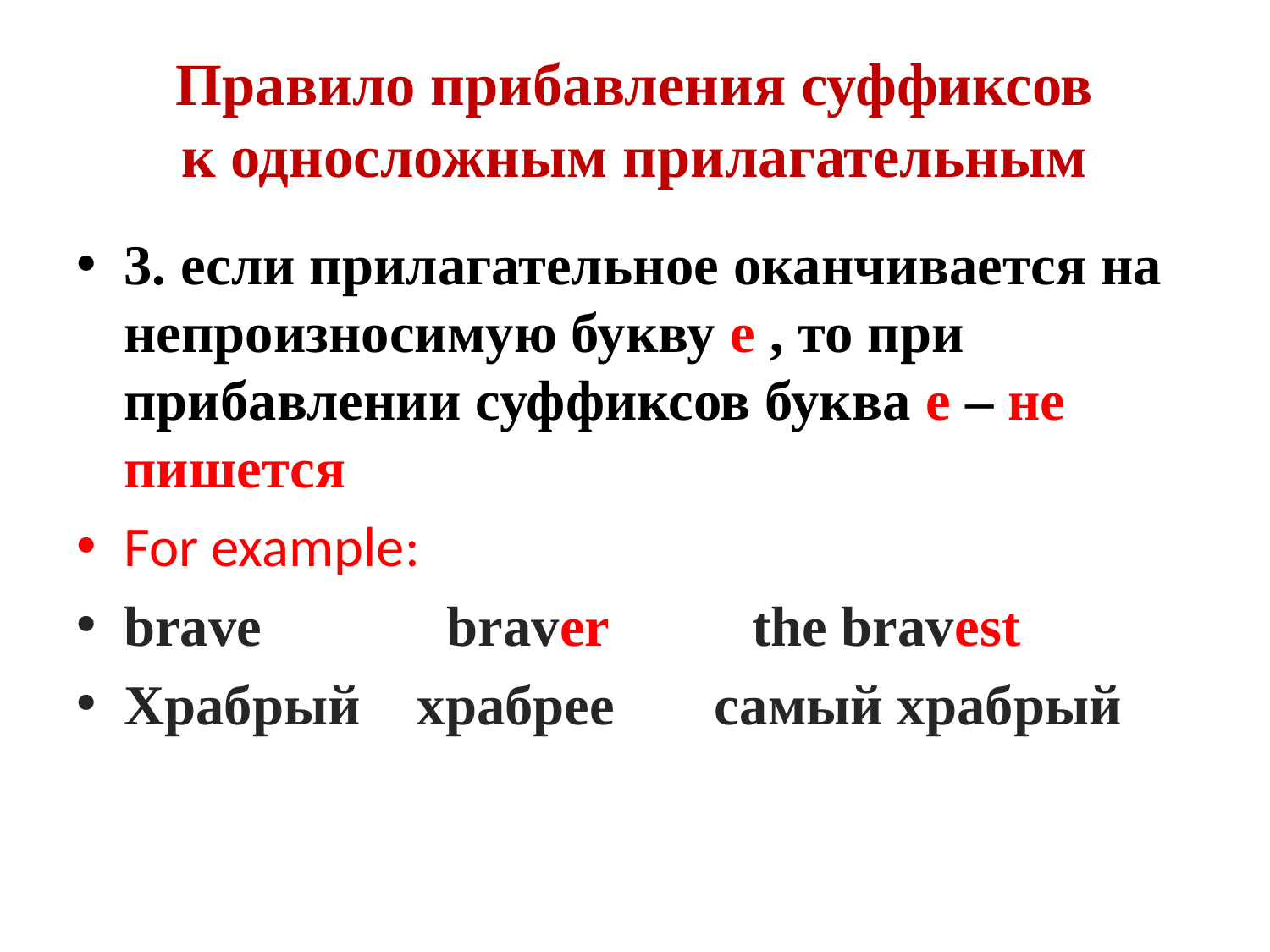

# Правило прибавления суффиксов к односложным прилагательным
3. если прилагательное оканчивается на непроизносимую букву e , то при прибавлении суффиксов буква e – не пишется
For example:
brave             braver          the bravest
Храбрый    храбрее       самый храбрый